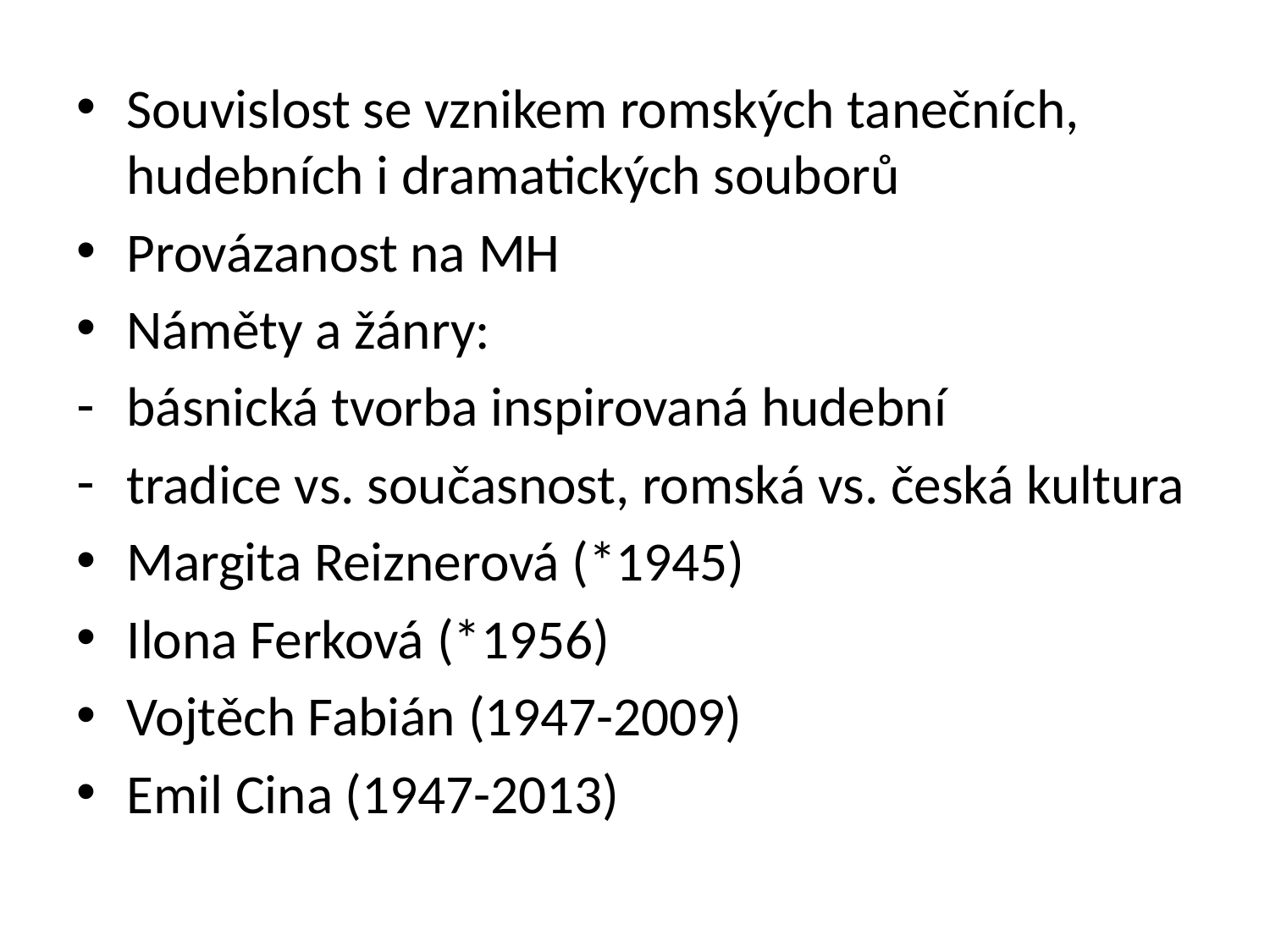

Souvislost se vznikem romských tanečních, hudebních i dramatických souborů
Provázanost na MH
Náměty a žánry:
básnická tvorba inspirovaná hudební
tradice vs. současnost, romská vs. česká kultura
Margita Reiznerová (*1945)
Ilona Ferková (*1956)
Vojtěch Fabián (1947-2009)
Emil Cina (1947-2013)